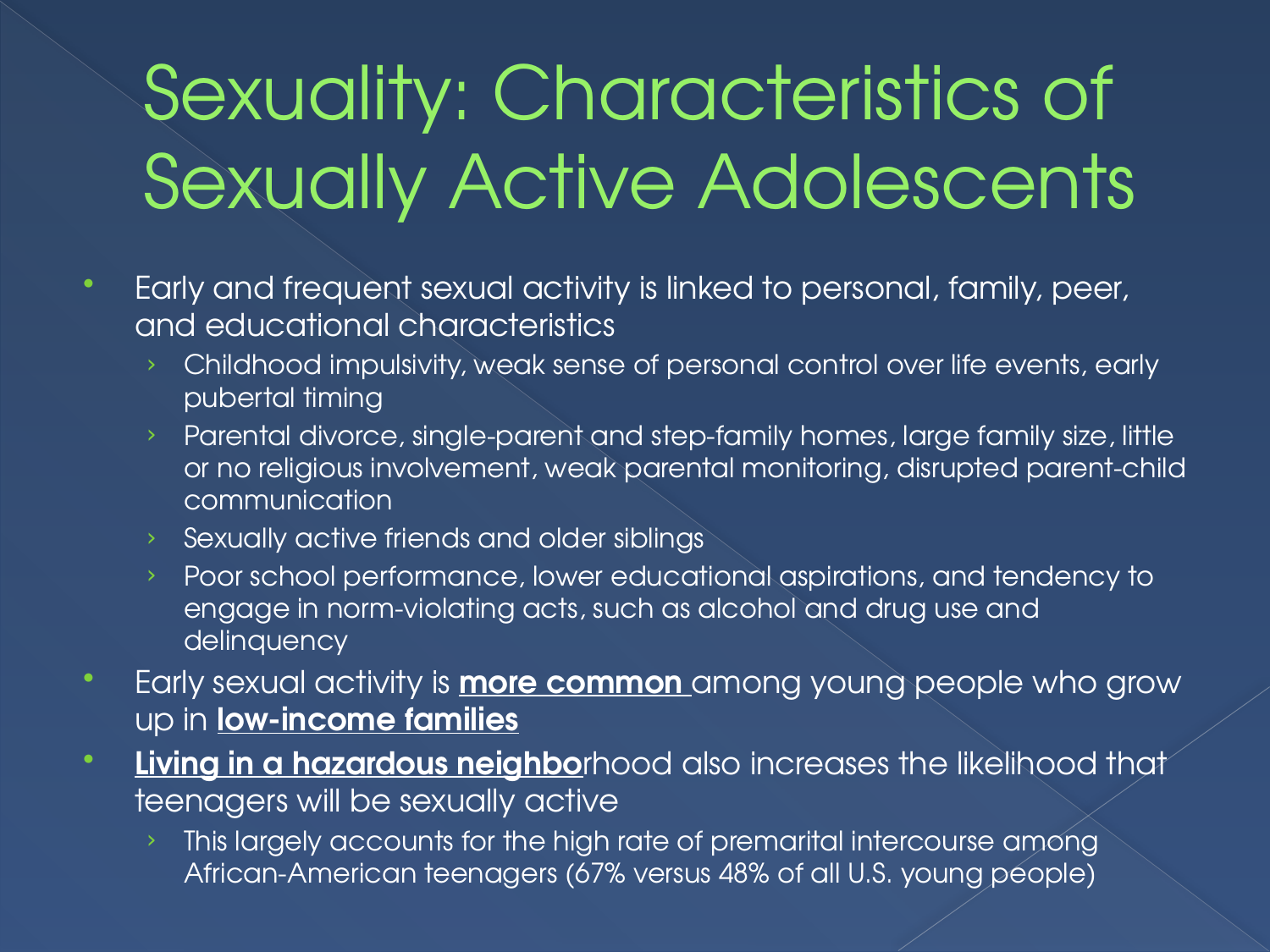

# Sexuality: Characteristics of Sexually Active Adolescents
Early and frequent sexual activity is linked to personal, family, peer, and educational characteristics
Childhood impulsivity, weak sense of personal control over life events, early pubertal timing
Parental divorce, single-parent and step-family homes, large family size, little or no religious involvement, weak parental monitoring, disrupted parent-child communication
Sexually active friends and older siblings
Poor school performance, lower educational aspirations, and tendency to engage in norm-violating acts, such as alcohol and drug use and delinquency
Early sexual activity is more common among young people who grow up in low-income families
Living in a hazardous neighborhood also increases the likelihood that teenagers will be sexually active
This largely accounts for the high rate of premarital intercourse among African-American teenagers (67% versus 48% of all U.S. young people)